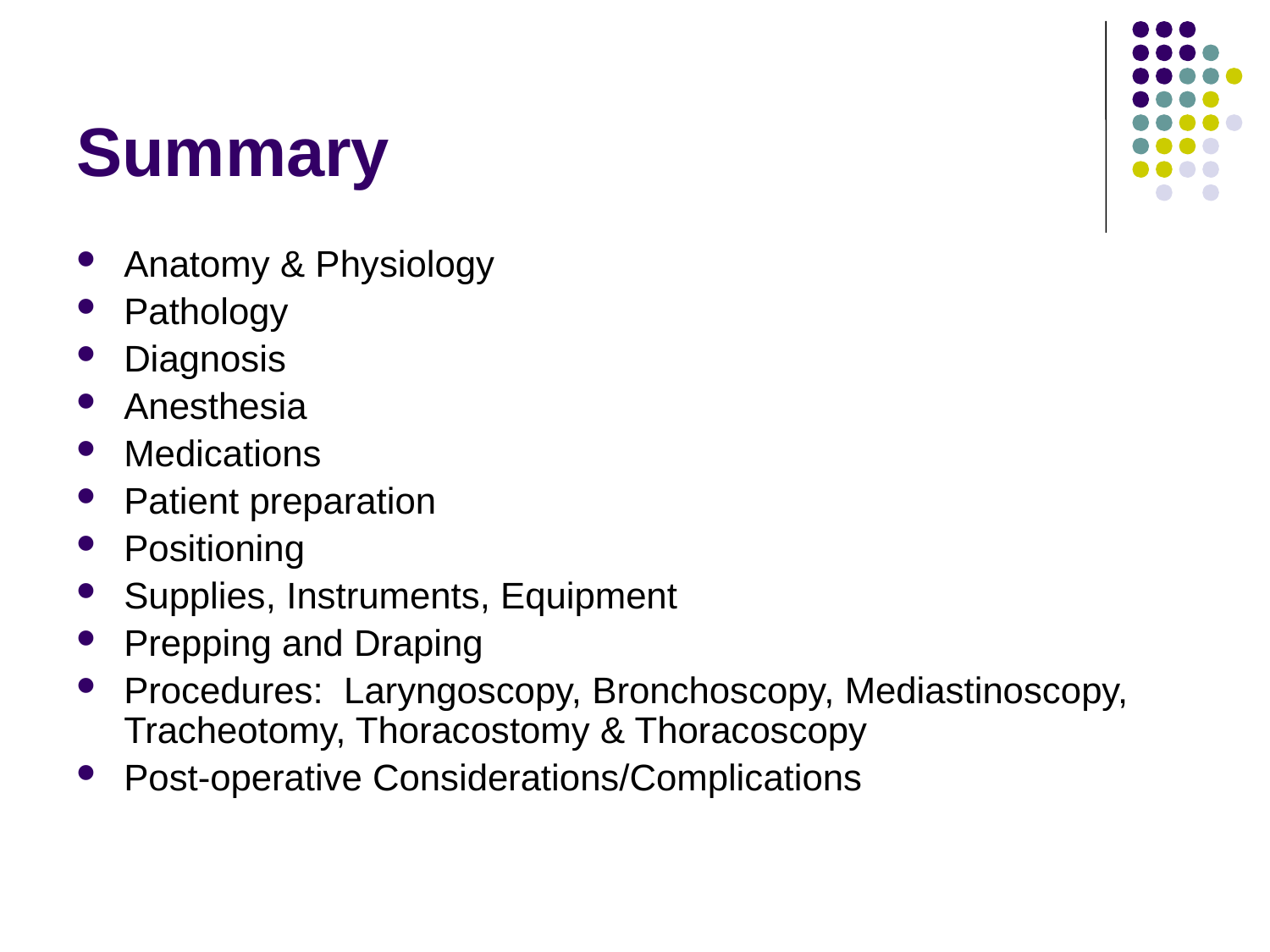

# Summary
Anatomy & Physiology
Pathology
Diagnosis
Anesthesia
Medications
Patient preparation
Positioning
Supplies, Instruments, Equipment
Prepping and Draping
Procedures:  Laryngoscopy, Bronchoscopy, Mediastinoscopy, Tracheotomy, Thoracostomy & Thoracoscopy
Post-operative Considerations/Complications